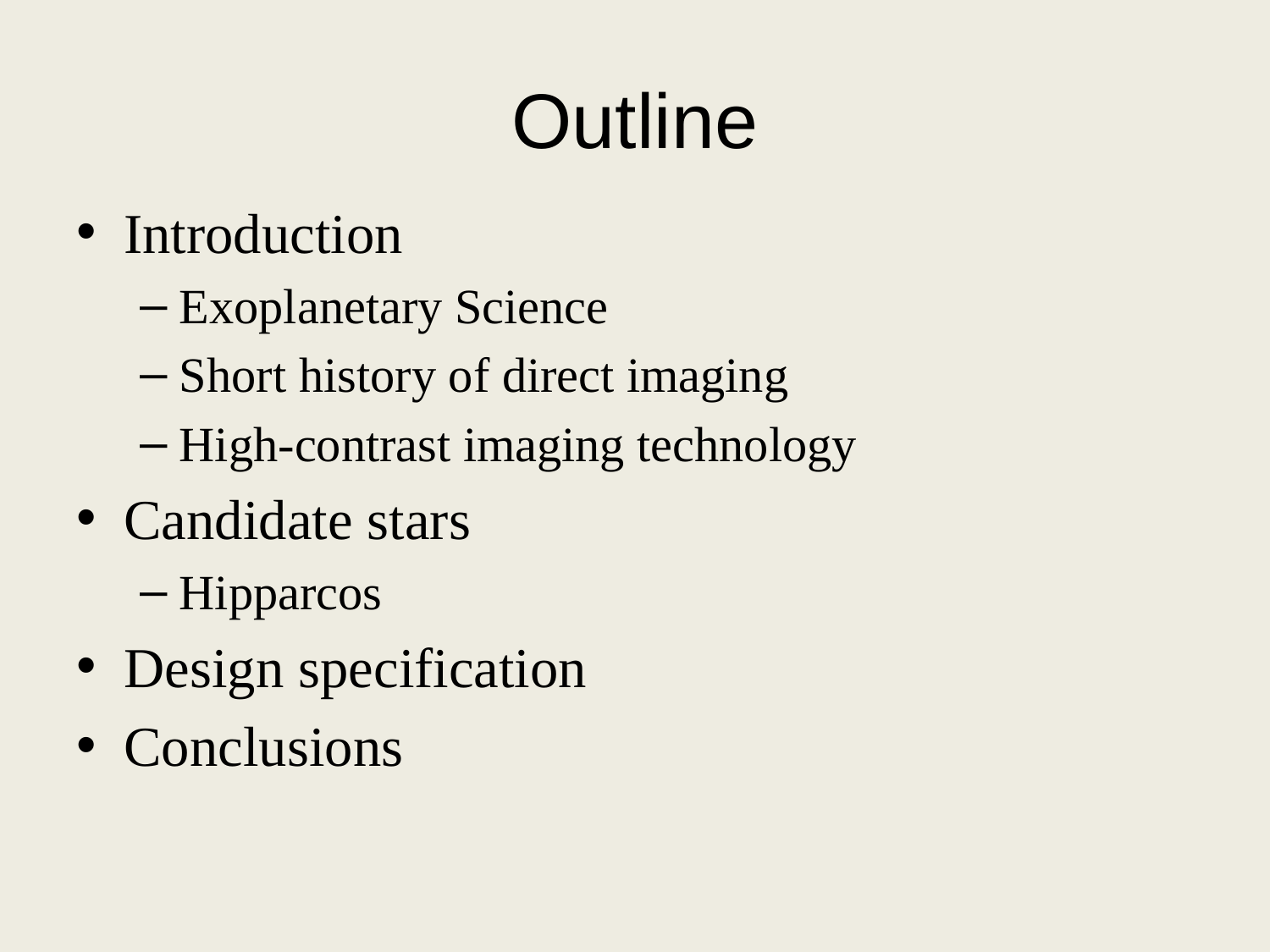

# Outline
Introduction
Exoplanetary Science
Short history of direct imaging
High-contrast imaging technology
Candidate stars
Hipparcos
Design specification
Conclusions